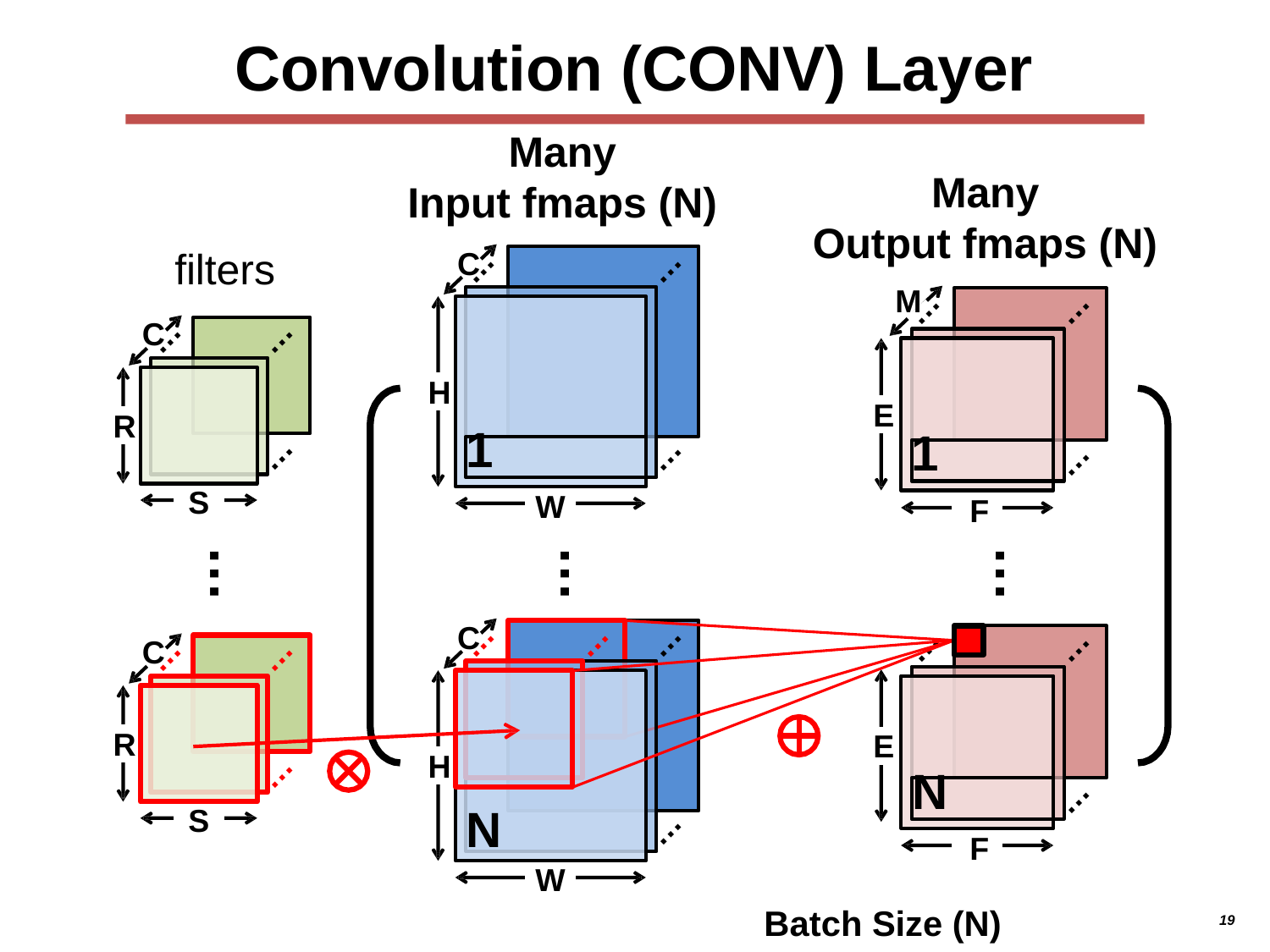

# Convolution (CONV) Layer

Many  Input fmaps (N)
Many  Output fmaps (N)
filters
C

…
…

M

…
…

C

…
…

H

E

R

…
…
1
…
1
S
W
F

…
…
…
C

…
…
…

…
…
…

C

…
…

R

E

…

H

…

…
N
N
S
…

F

W

Batch Size (N)
19